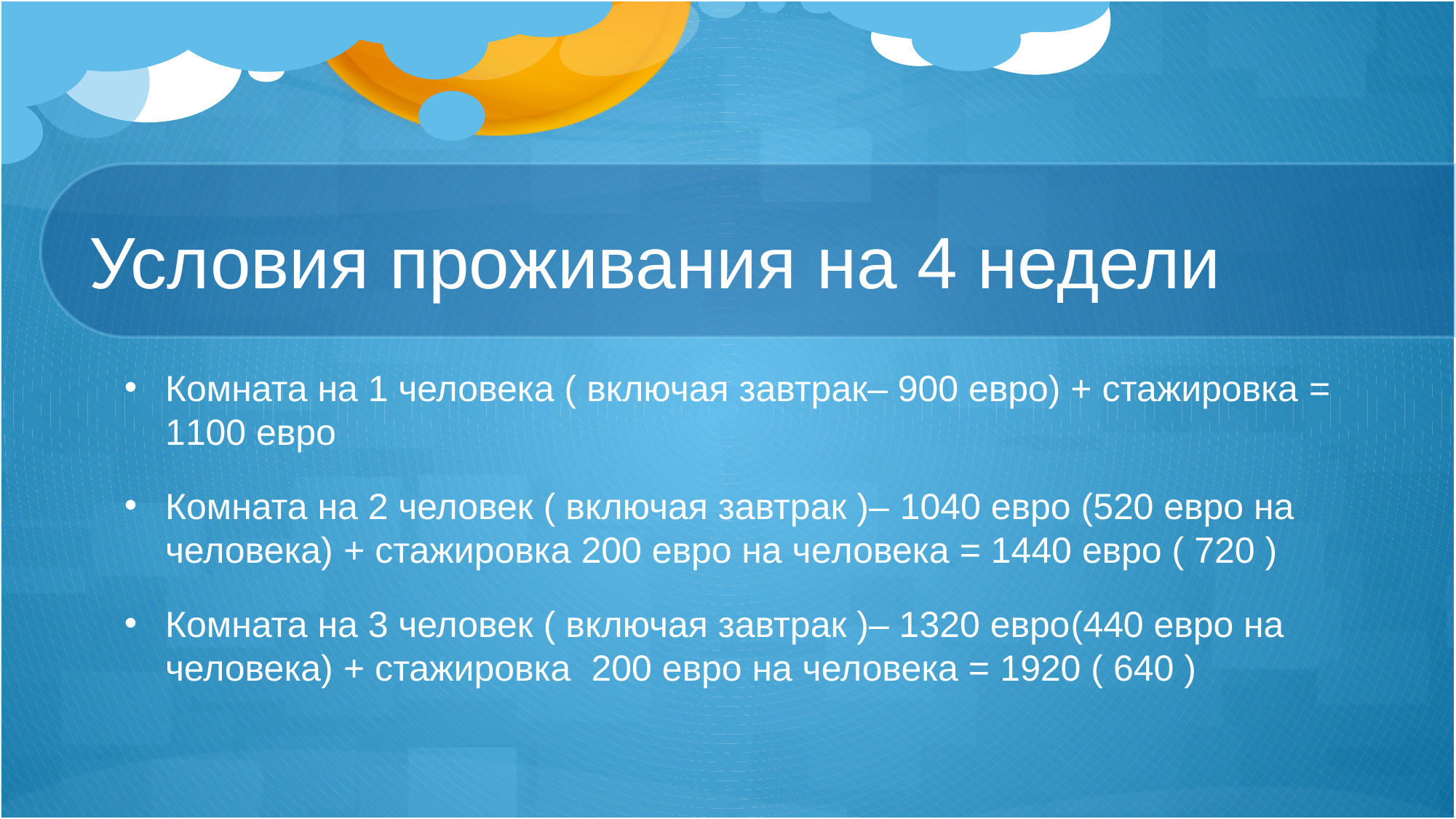

Условия проживания на 4 недели
Комната на 1 человека ( включая завтрак– 900 евро) + стажировка = 1100 евро
Комната на 2 человек ( включая завтрак )– 1040 евро (520 евро на человека) + стажировка 200 евро на человека = 1440 евро ( 720 )
Комната на 3 человек ( включая завтрак )– 1320 евро(440 евро на человека) + стажировка  200 евро на человека = 1920 ( 640 )